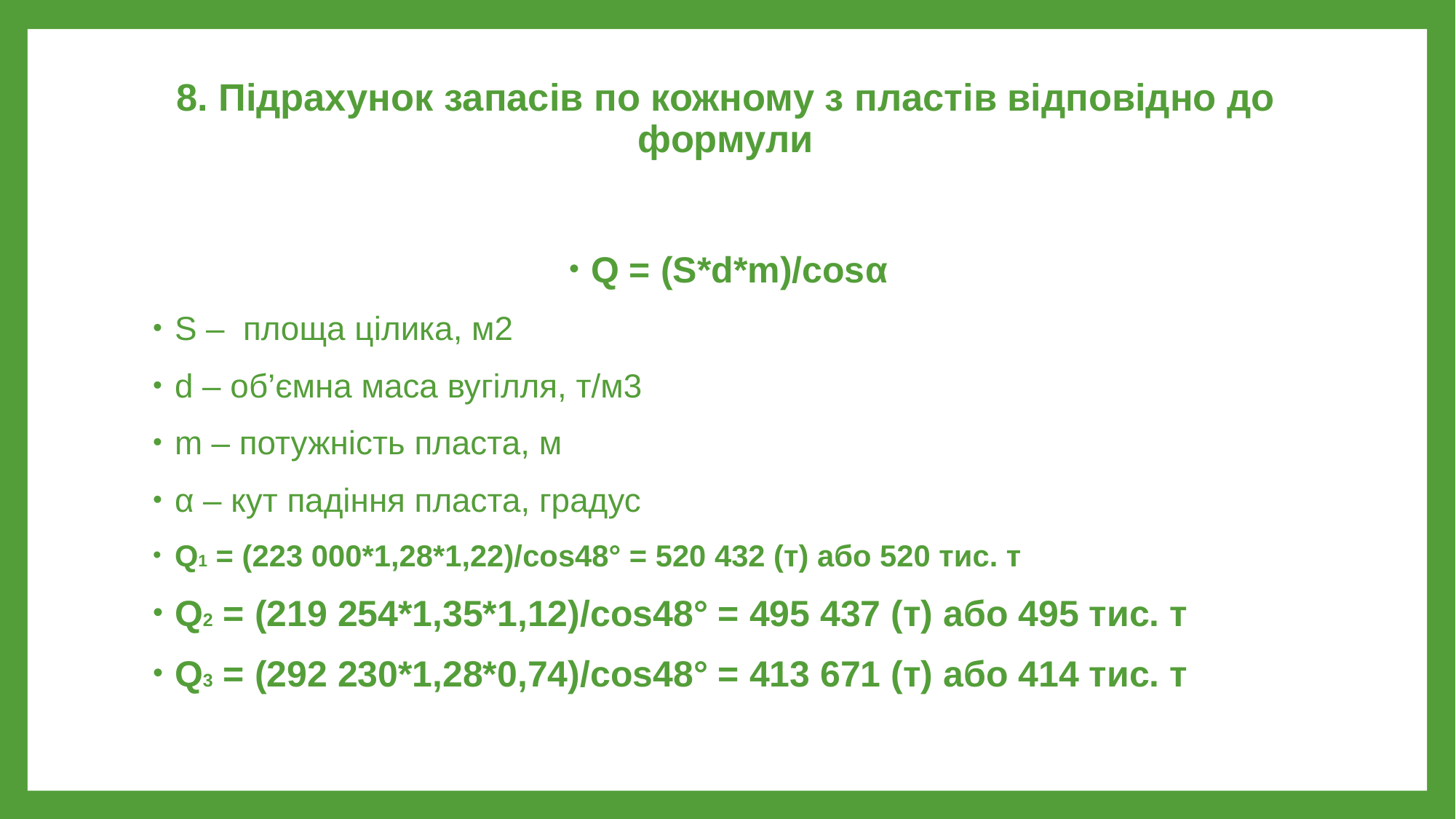

# 8. Підрахунок запасів по кожному з пластів відповідно до формули
Q = (S*d*m)/cosα
S –  площа цілика, м2
d – об’ємна маса вугілля, т/м3
m – потужність пласта, м
α – кут падіння пласта, градус
Q1 = (223 000*1,28*1,22)/cos48° = 520 432 (т) або 520 тис. т
Q2 = (219 254*1,35*1,12)/cos48° = 495 437 (т) або 495 тис. т
Q3 = (292 230*1,28*0,74)/cos48° = 413 671 (т) або 414 тис. т